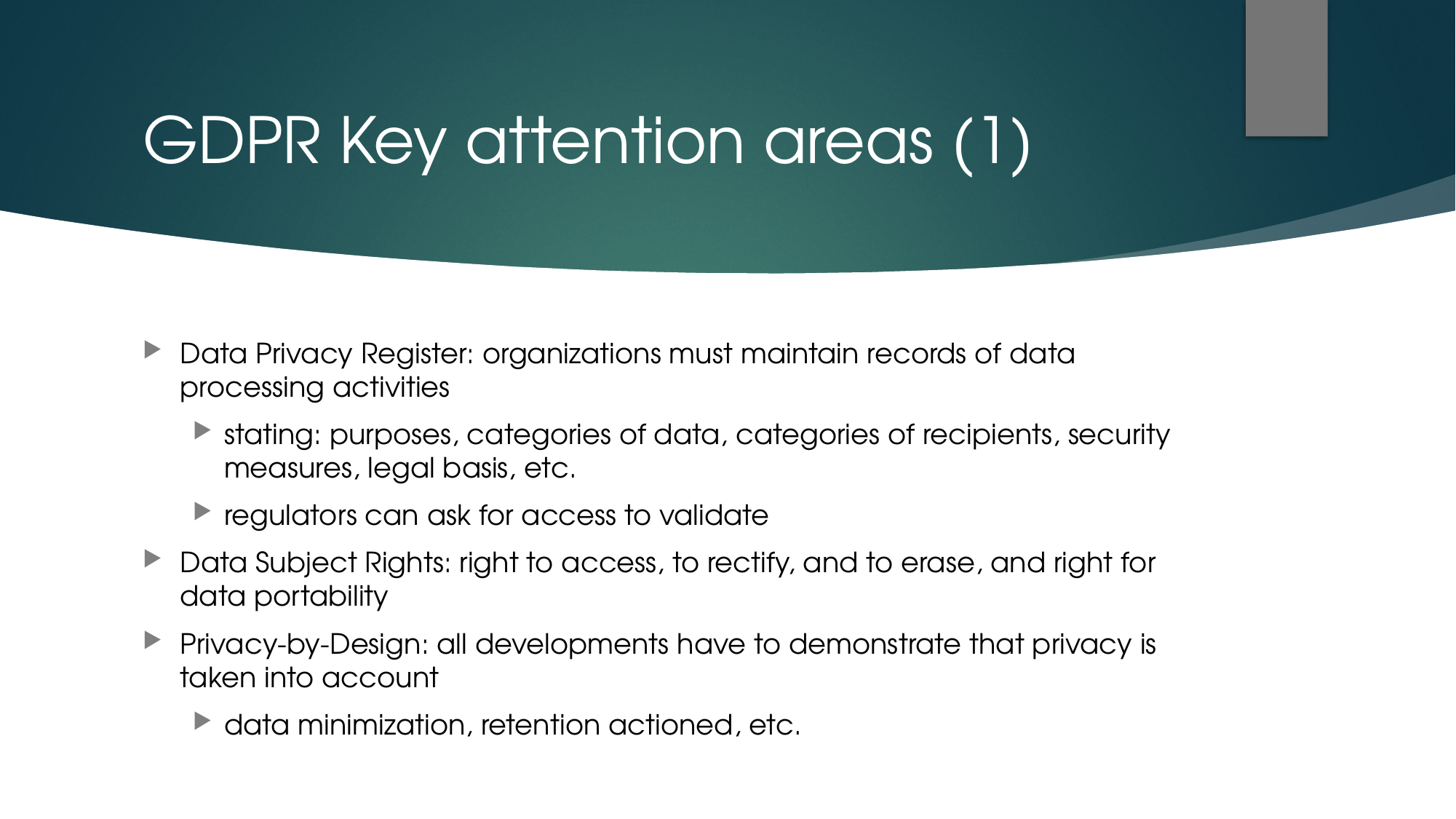

# GDPR Key attention areas (1)

Data Privacy Register: organizations must maintain records of data processing activities
stating: purposes, categories of data, categories of recipients, security measures, legal basis, etc.
regulators can ask for access to validate
Data Subject Rights: right to access, to rectify, and to erase, and right for data portability
Privacy-by-Design: all developments have to demonstrate that privacy is taken into account
data minimization, retention actioned, etc.